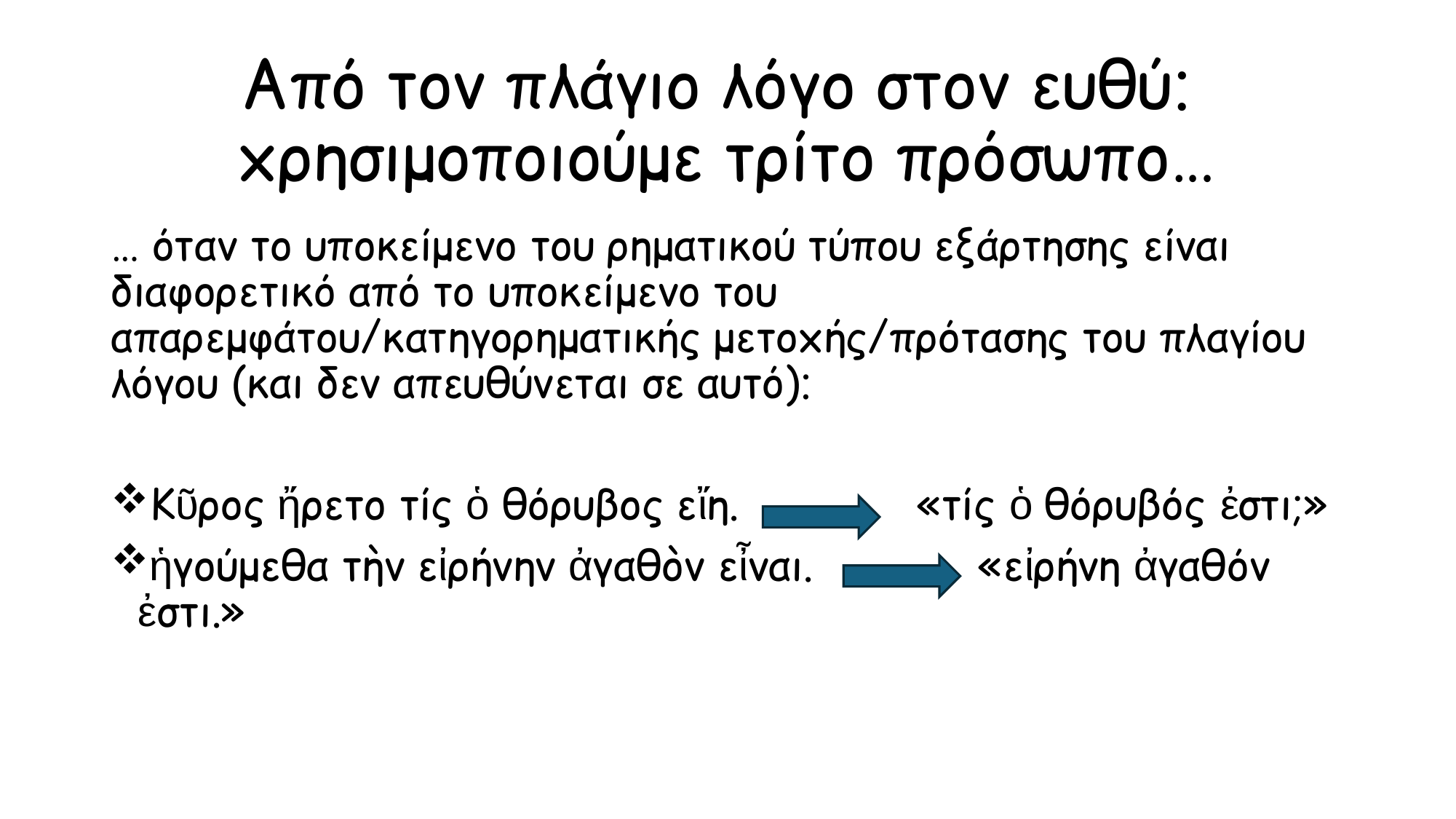

# Από τον πλάγιο λόγο στον ευθύ: χρησιμοποιούμε τρίτο πρόσωπο…
… όταν το υποκείμενο του ρηματικού τύπου εξάρτησης είναι διαφορετικό από το υποκείμενο του απαρεμφάτου/κατηγορηματικής μετοχής/πρότασης του πλαγίου λόγου (και δεν απευθύνεται σε αυτό):

Κῦρος ἤρετο τίς ὁ θόρυβος εἴη.              «τίς ὁ θόρυβός ἐστι;»
ἡγούμεθα τὴν εἰρήνην ἀγαθὸν εἶναι.             «εἰρήνη ἀγαθόν ἐστι.»